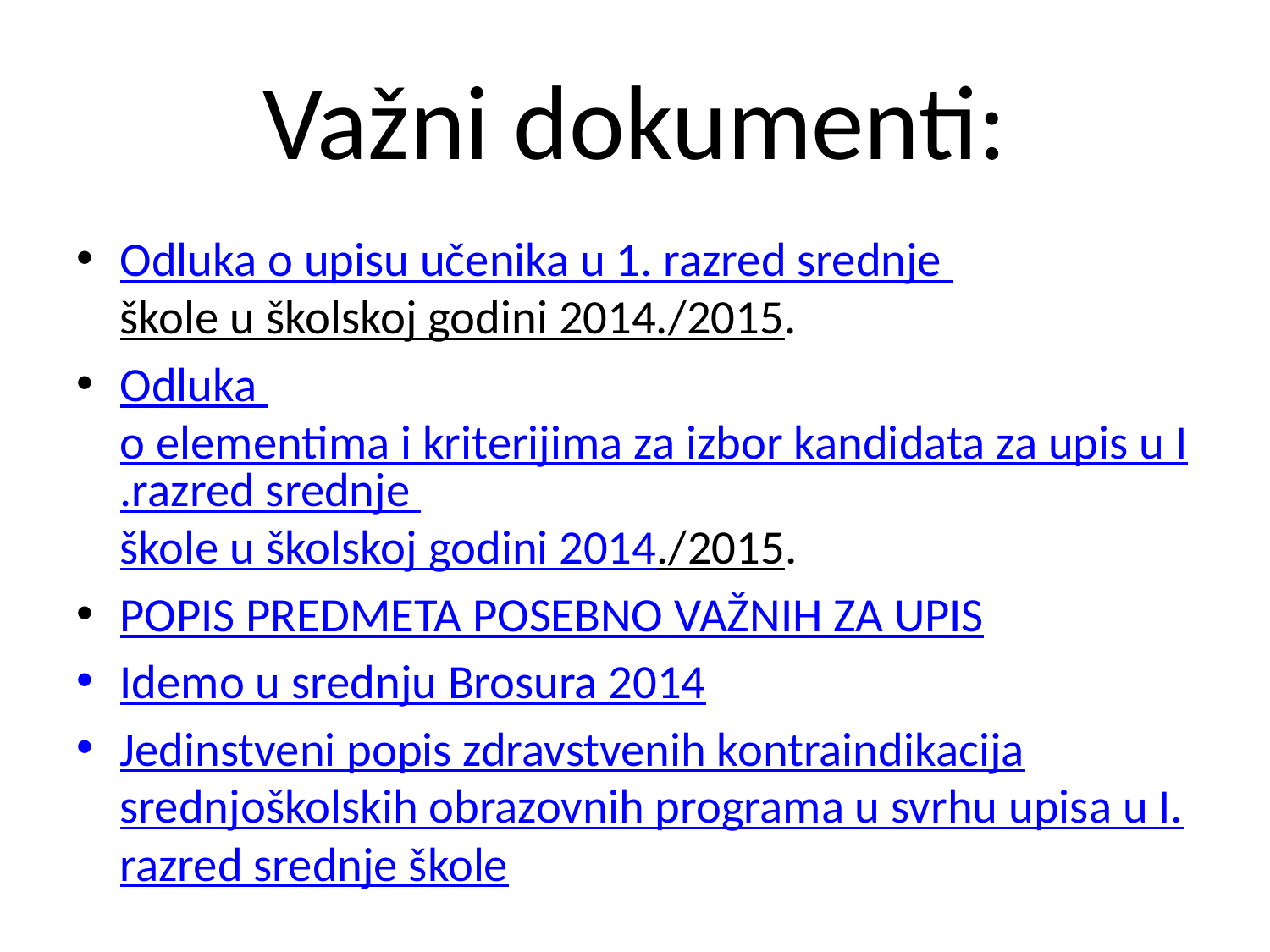

# Važni dokumenti:
Odluka o upisu učenika u 1. razred srednje škole u školskoj godini 2014./2015.
Odluka o elementima i kriterijima za izbor kandidata za upis u I.razred srednje škole u školskoj godini 2014./2015.
POPIS PREDMETA POSEBNO VAŽNIH ZA UPIS
Idemo u srednju Brosura 2014
Jedinstveni popis zdravstvenih kontraindikacija srednjoškolskih obrazovnih programa u svrhu upisa u I. razred srednje škole